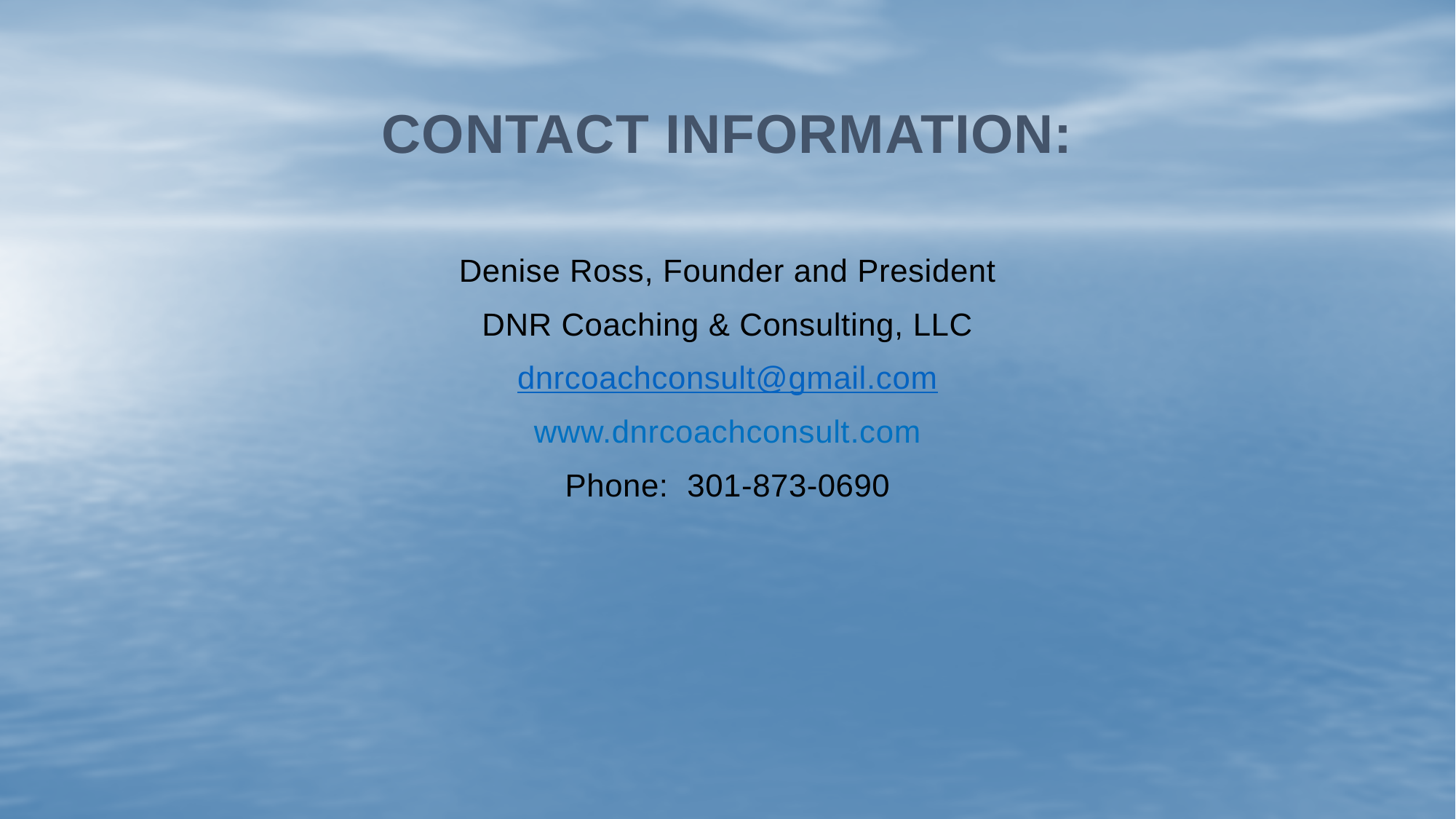

# Contact information:

Denise Ross, Founder and President
DNR Coaching & Consulting, LLC
dnrcoachconsult@gmail.com
www.dnrcoachconsult.com
Phone:  301-873-0690